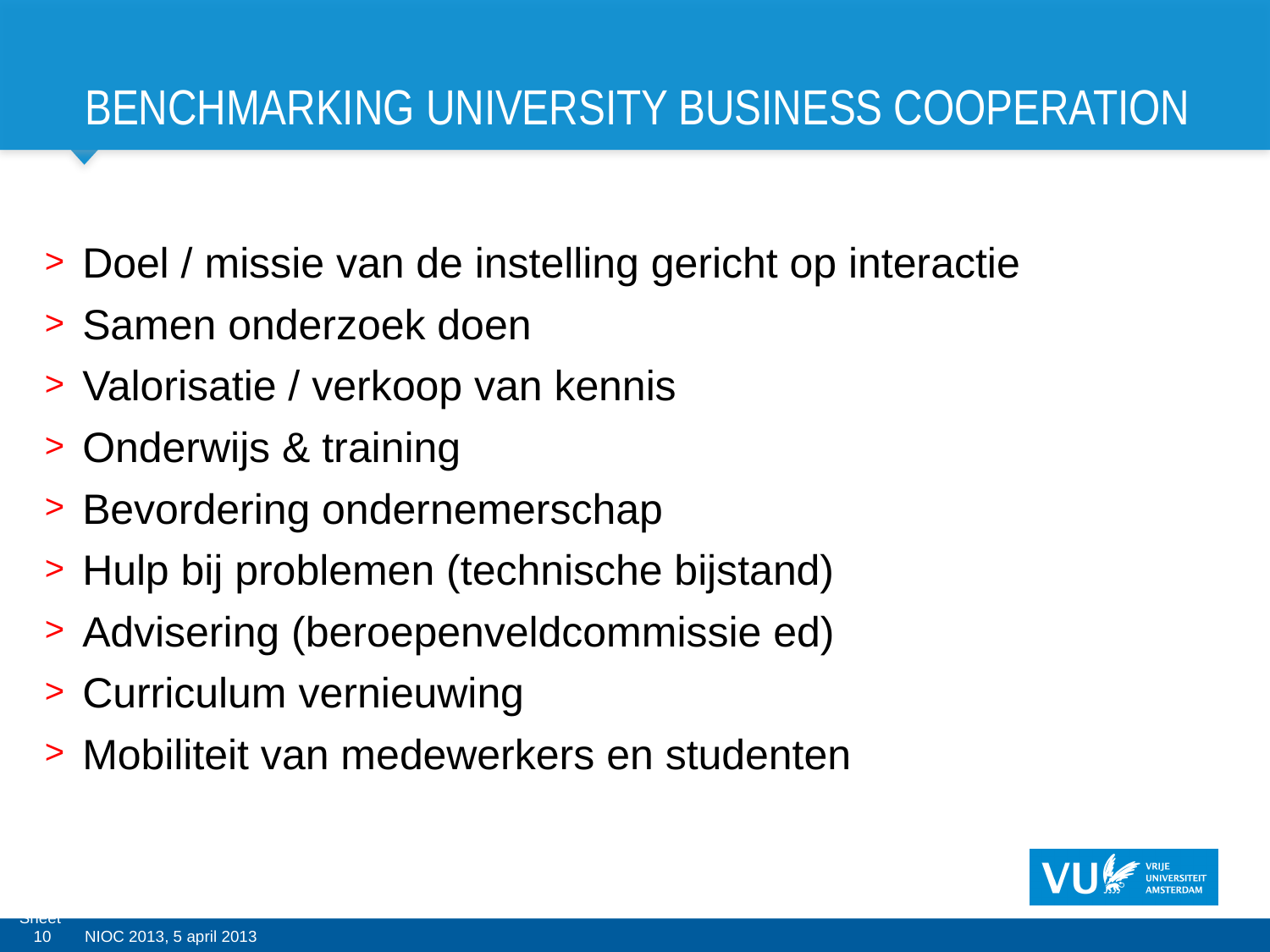

# Benchmarking University Business Cooperation
Doel / missie van de instelling gericht op interactie
Samen onderzoek doen
Valorisatie / verkoop van kennis
Onderwijs & training
Bevordering ondernemerschap
Hulp bij problemen (technische bijstand)
Advisering (beroepenveldcommissie ed)
Curriculum vernieuwing
Mobiliteit van medewerkers en studenten
Sheet 10
NIOC 2013, 5 april 2013